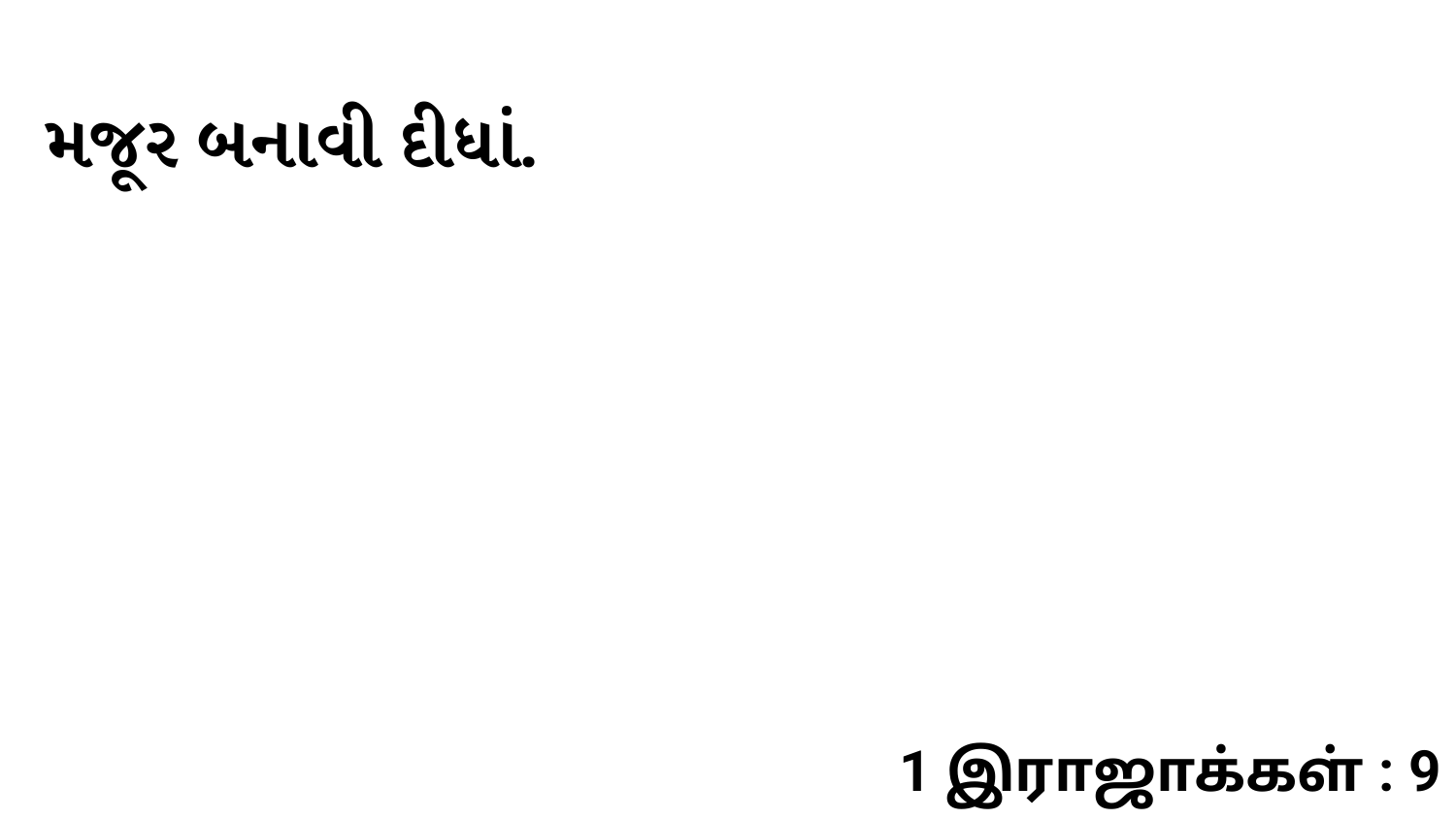

મજૂર બનાવી દીધાં.
1 இராஜாக்கள் : 9